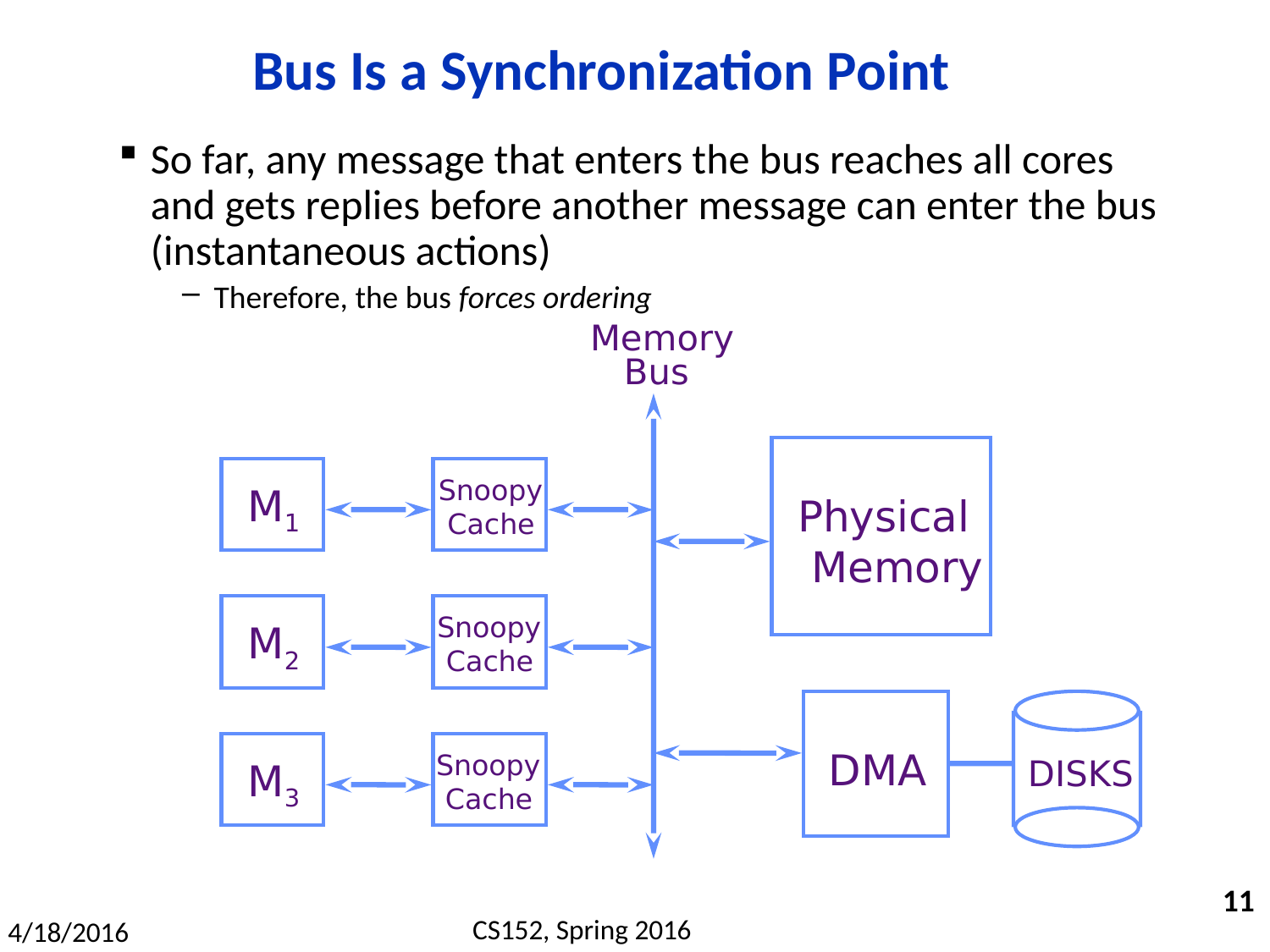

# Bus Is a Synchronization Point
So far, any message that enters the bus reaches all cores and gets replies before another message can enter the bus (instantaneous actions)
Therefore, the bus forces ordering
Memory
   Bus

Snoopy
 Cache
M1
Physical
 Memory

Snoopy
 Cache
M2

DMA
Snoopy
 Cache
 DISKS
M3

11